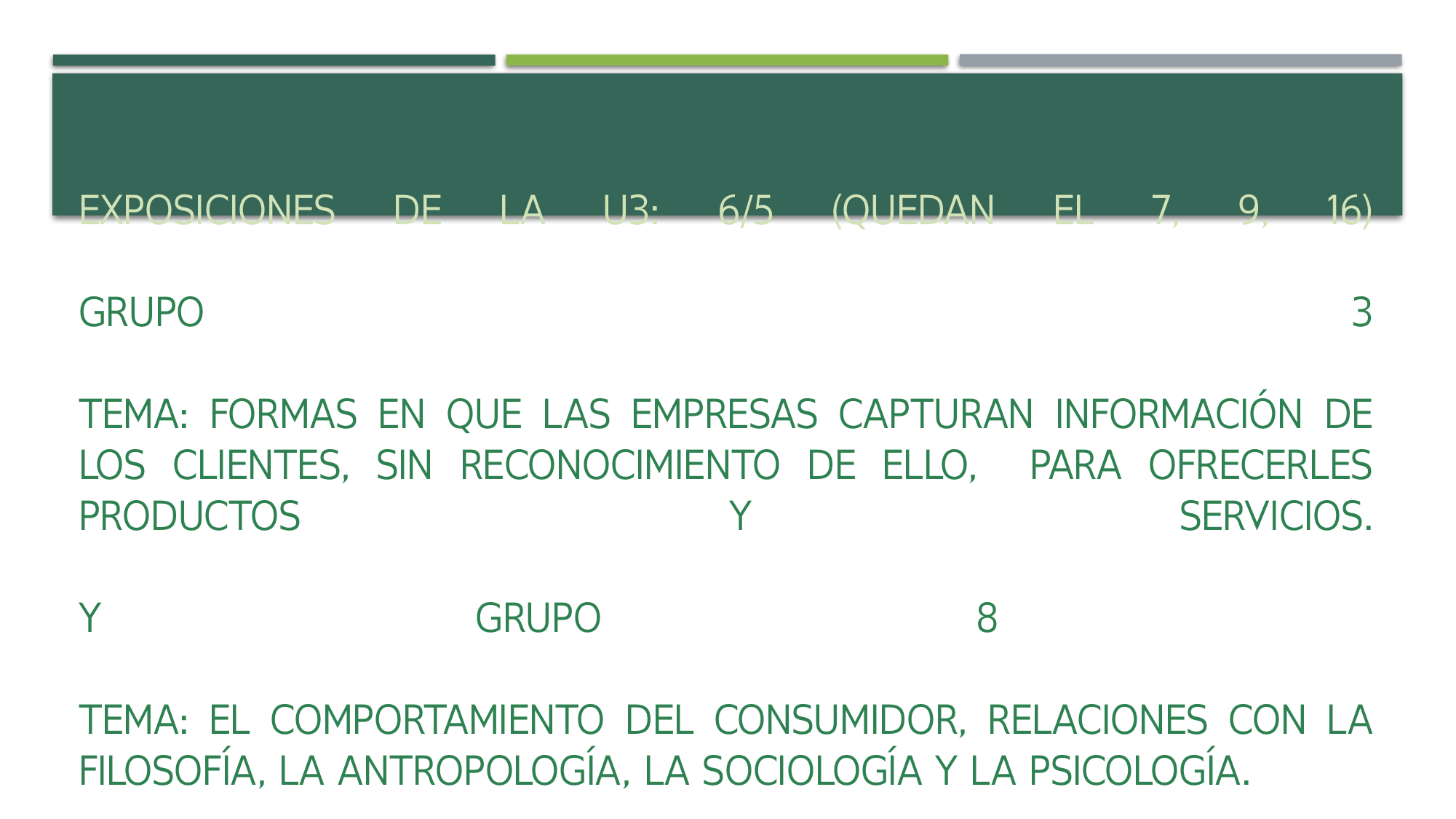

# Exposiciones de la u3: 6/5 (quedan el 7, 9, 16) grupo  3 Tema: formas en que las empresas capturan información de los clientes, sin reconocimiento de ello,  para ofrecerles productos y servicios. y grupo 8 Tema: el comportamiento del consumidor, relaciones con la filosofía, la antropología, la sociología y la psicología.